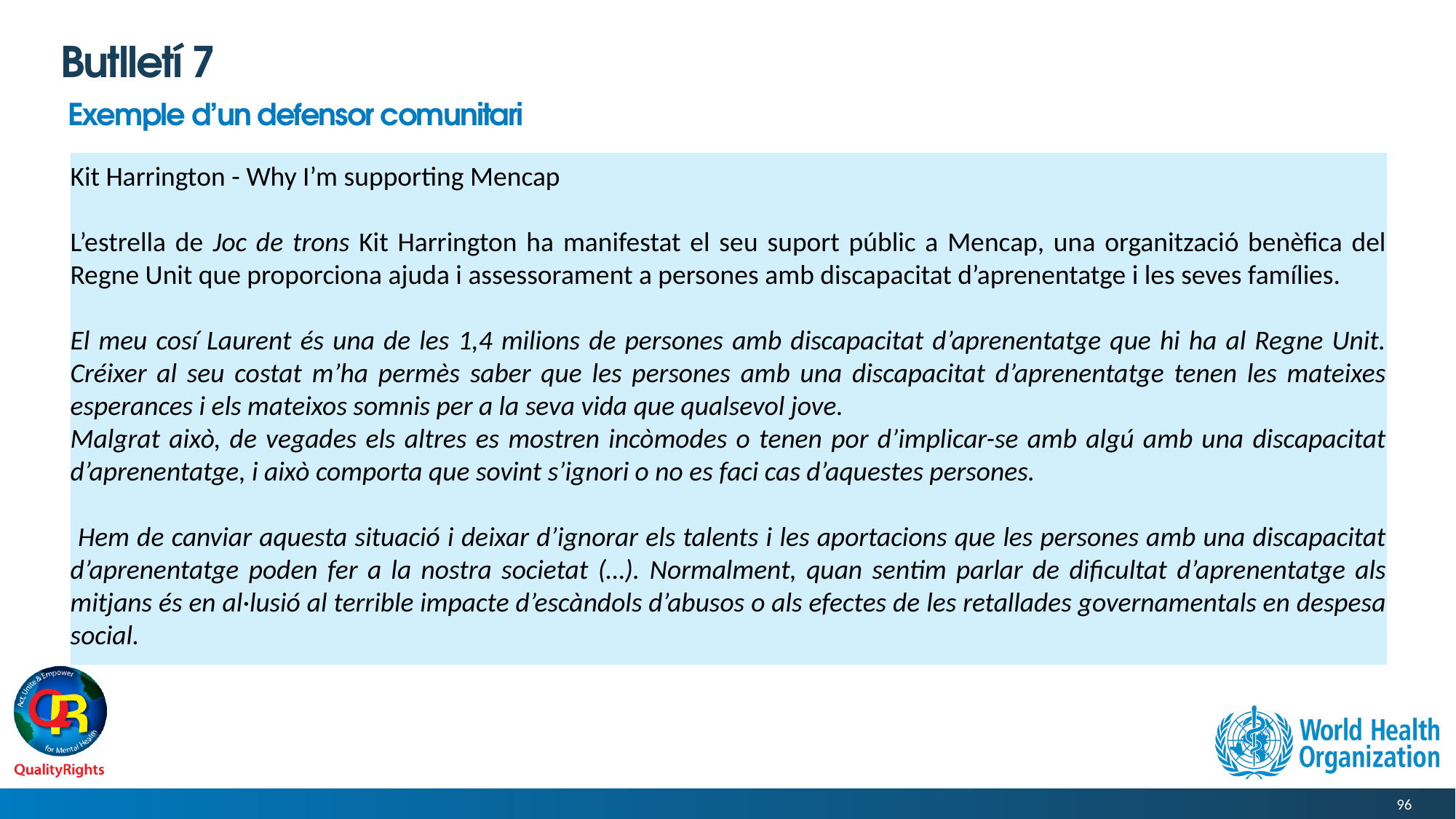

# Butlletí 7
Exemple d’un defensor comunitari
Kit Harrington - Why I’m supporting Mencap

L’estrella de Joc de trons Kit Harrington ha manifestat el seu suport públic a Mencap, una organització benèfica del Regne Unit que proporciona ajuda i assessorament a persones amb discapacitat d’aprenentatge i les seves famílies.

El meu cosí Laurent és una de les 1,4 milions de persones amb discapacitat d’aprenentatge que hi ha al Regne Unit. Créixer al seu costat m’ha permès saber que les persones amb una discapacitat d’aprenentatge tenen les mateixes esperances i els mateixos somnis per a la seva vida que qualsevol jove.
Malgrat això, de vegades els altres es mostren incòmodes o tenen por d’implicar-se amb algú amb una discapacitat d’aprenentatge, i això comporta que sovint s’ignori o no es faci cas d’aquestes persones.

 Hem de canviar aquesta situació i deixar d’ignorar els talents i les aportacions que les persones amb una discapacitat d’aprenentatge poden fer a la nostra societat (…). Normalment, quan sentim parlar de dificultat d’aprenentatge als mitjans és en al·lusió al terrible impacte d’escàndols d’abusos o als efectes de les retallades governamentals en despesa social.